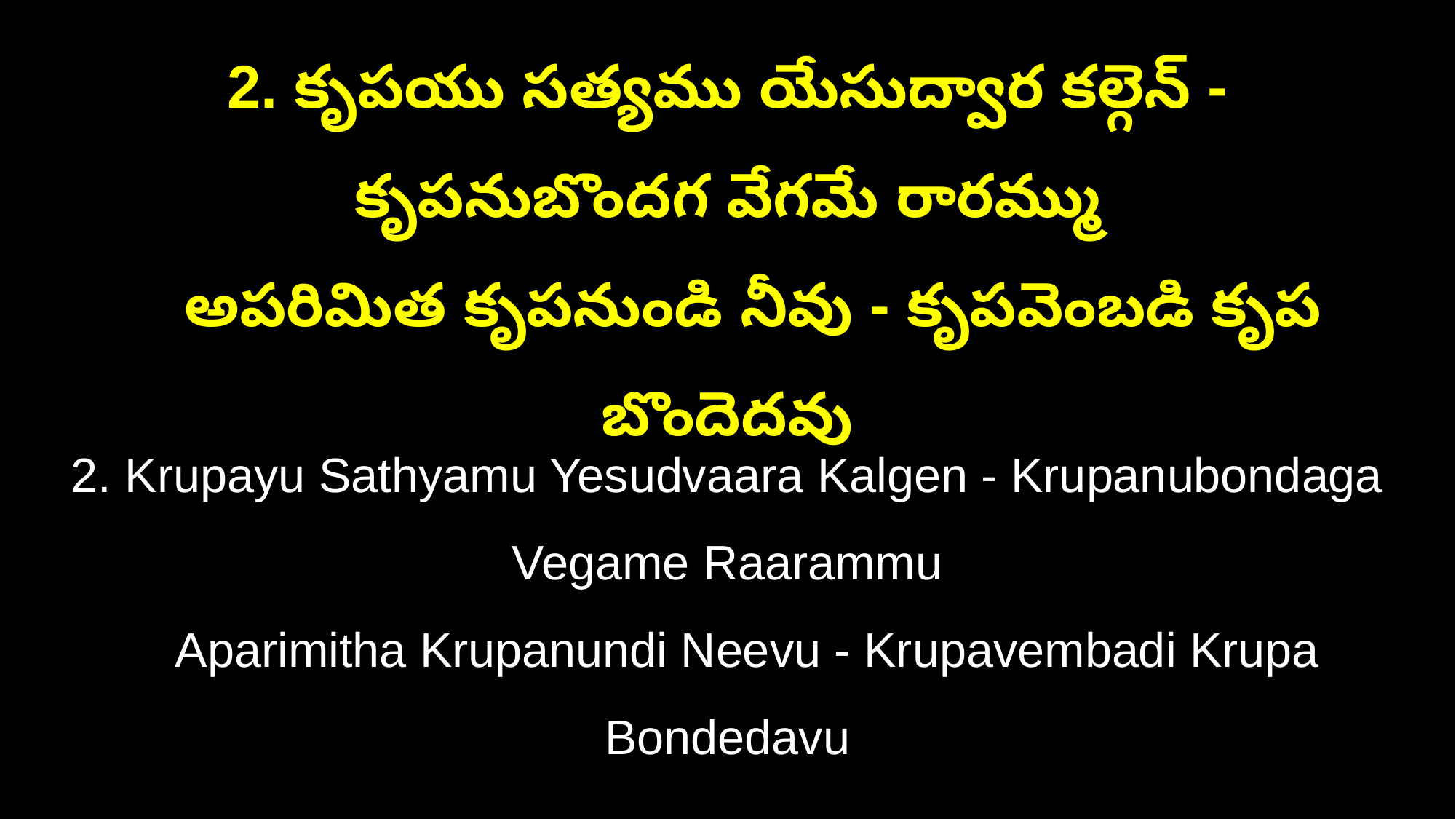

2. కృపయు సత్యము యేసుద్వార కల్గెన్ - కృపనుబొందగ వేగమే రారమ్ము
   అపరిమిత కృపనుండి నీవు - కృపవెంబడి కృప బొందెదవు
2. Krupayu Sathyamu Yesudvaara Kalgen - Krupanubondaga Vegame Raarammu
   Aparimitha Krupanundi Neevu - Krupavembadi Krupa Bondedavu